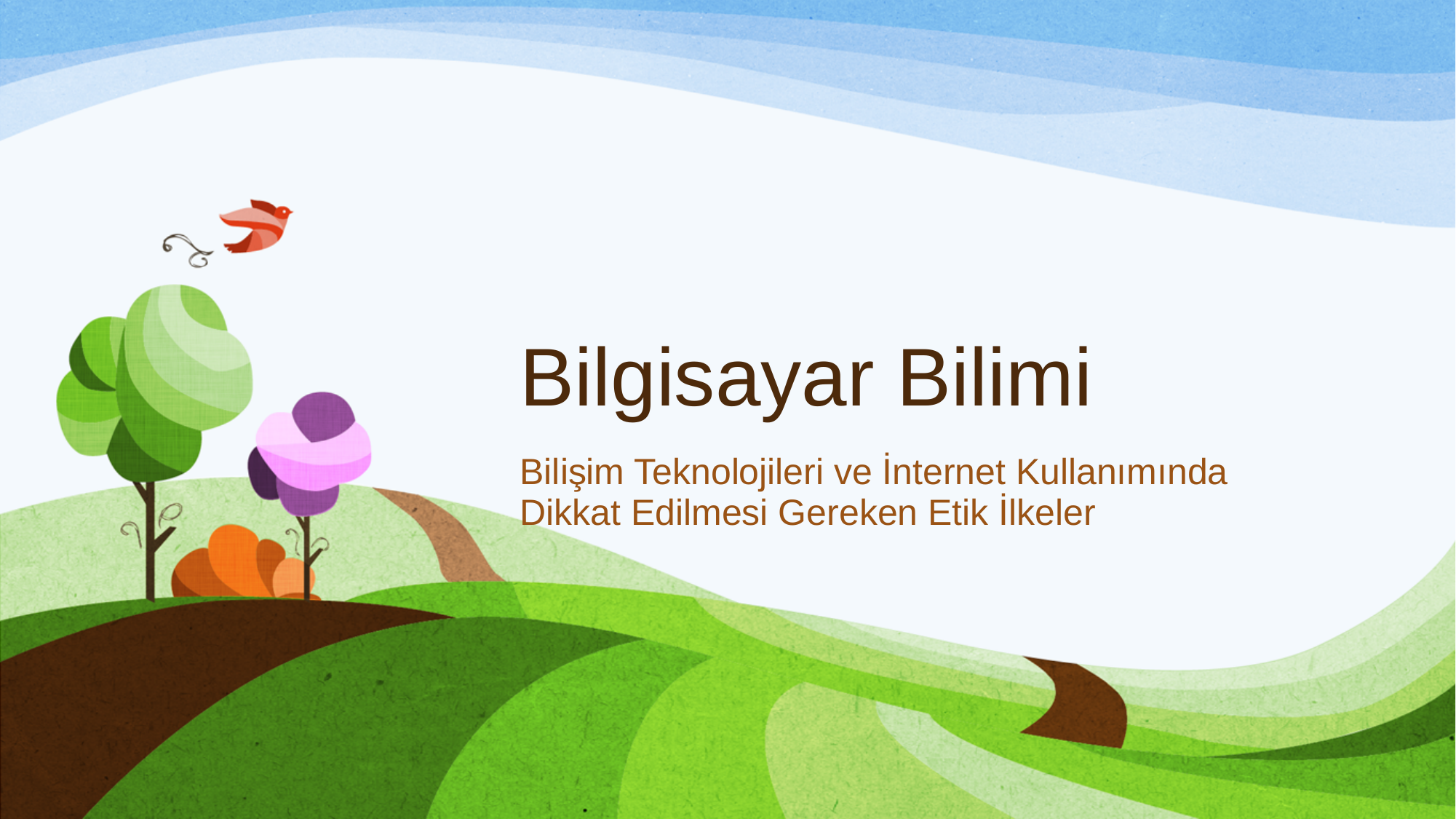

# Bilgisayar Bilimi
Bilişim Teknolojileri ve İnternet Kullanımında Dikkat Edilmesi Gereken Etik İlkeler